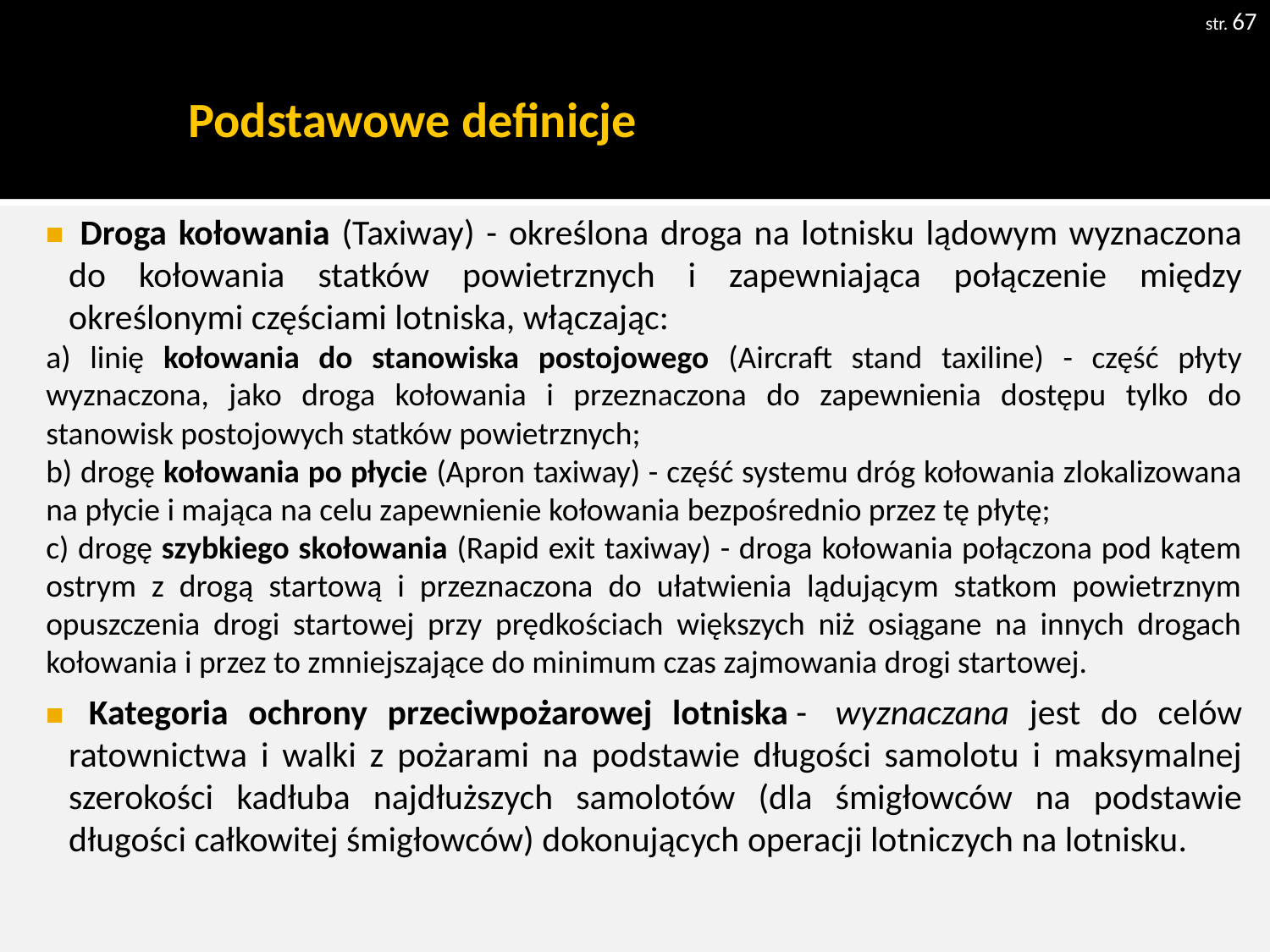

str. 67
# Podstawowe definicje

 Droga kołowania (Taxiway) - określona droga na lotnisku lądowym wyznaczona do kołowania statków powietrznych i zapewniająca połączenie między określonymi częściami lotniska, włączając:
a) linię kołowania do stanowiska postojowego (Aircraft stand taxiline) - część płyty wyznaczona, jako droga kołowania i przeznaczona do zapewnienia dostępu tylko do stanowisk postojowych statków powietrznych;
b) drogę kołowania po płycie (Apron taxiway) - część systemu dróg kołowania zlokalizowana na płycie i mająca na celu zapewnienie kołowania bezpośrednio przez tę płytę;
c) drogę szybkiego skołowania (Rapid exit taxiway) - droga kołowania połączona pod kątem ostrym z drogą startową i przeznaczona do ułatwienia lądującym statkom powietrznym opuszczenia drogi startowej przy prędkościach większych niż osiągane na innych drogach kołowania i przez to zmniejszające do minimum czas zajmowania drogi startowej.

 Kategoria ochrony przeciwpożarowej lotniska -  wyznaczana jest do celów ratownictwa i walki z pożarami na podstawie długości samolotu i maksymalnej szerokości kadłuba najdłuższych samolotów (dla śmigłowców na podstawie długości całkowitej śmigłowców) dokonujących operacji lotniczych na lotnisku.